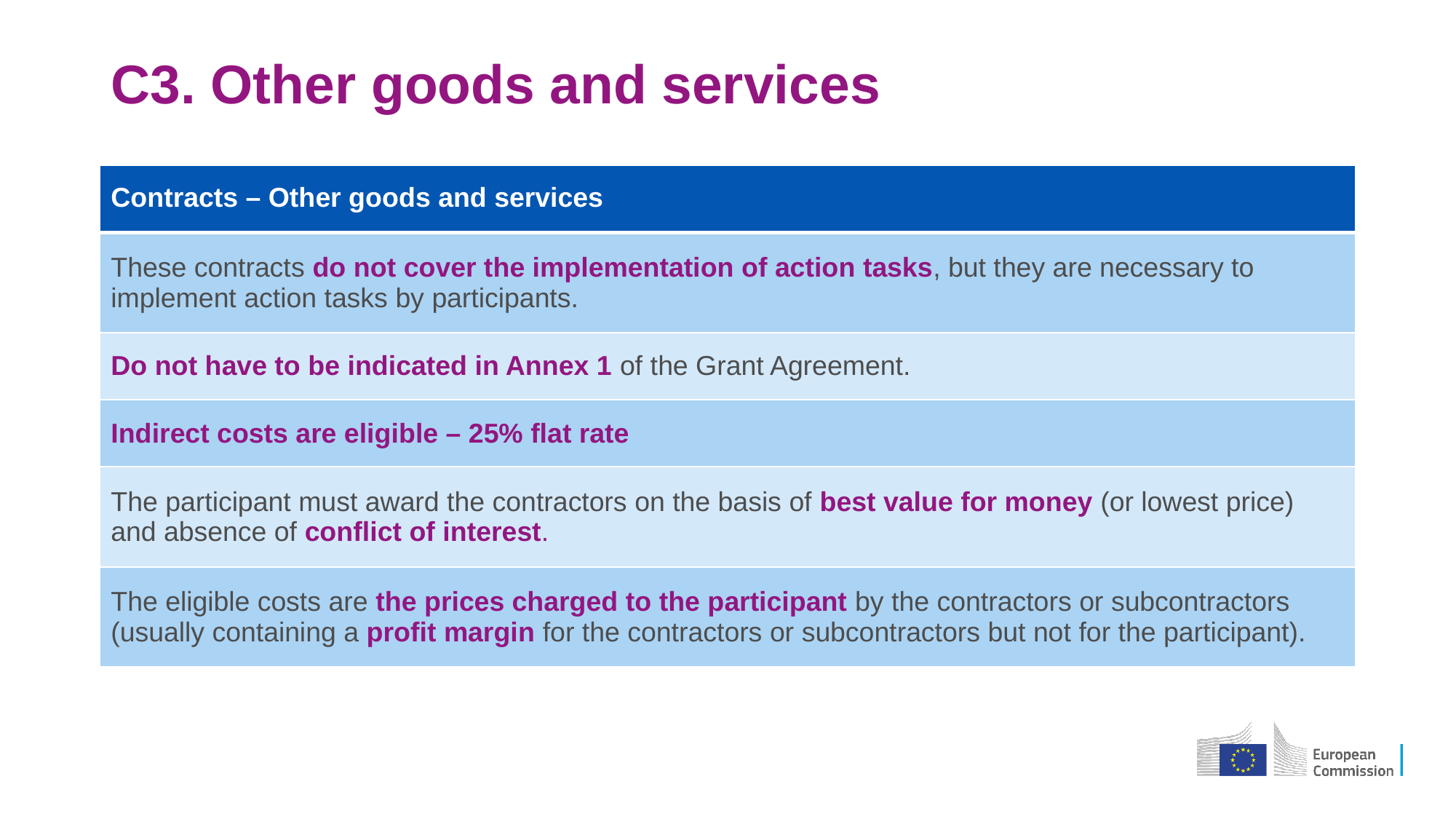

# C3. Other goods and services
| Contracts – Other goods and services |
| --- |
| These contracts do not cover the implementation of action tasks, but they are necessary to implement action tasks by participants. |
| Do not have to be indicated in Annex 1 of the Grant Agreement. |
| Indirect costs are eligible – 25% flat rate |
| The participant must award the contractors on the basis of best value for money (or lowest price) and absence of conflict of interest. |
| The eligible costs are the prices charged to the participant by the contractors or subcontractors (usually containing a profit margin for the contractors or subcontractors but not for the participant). |